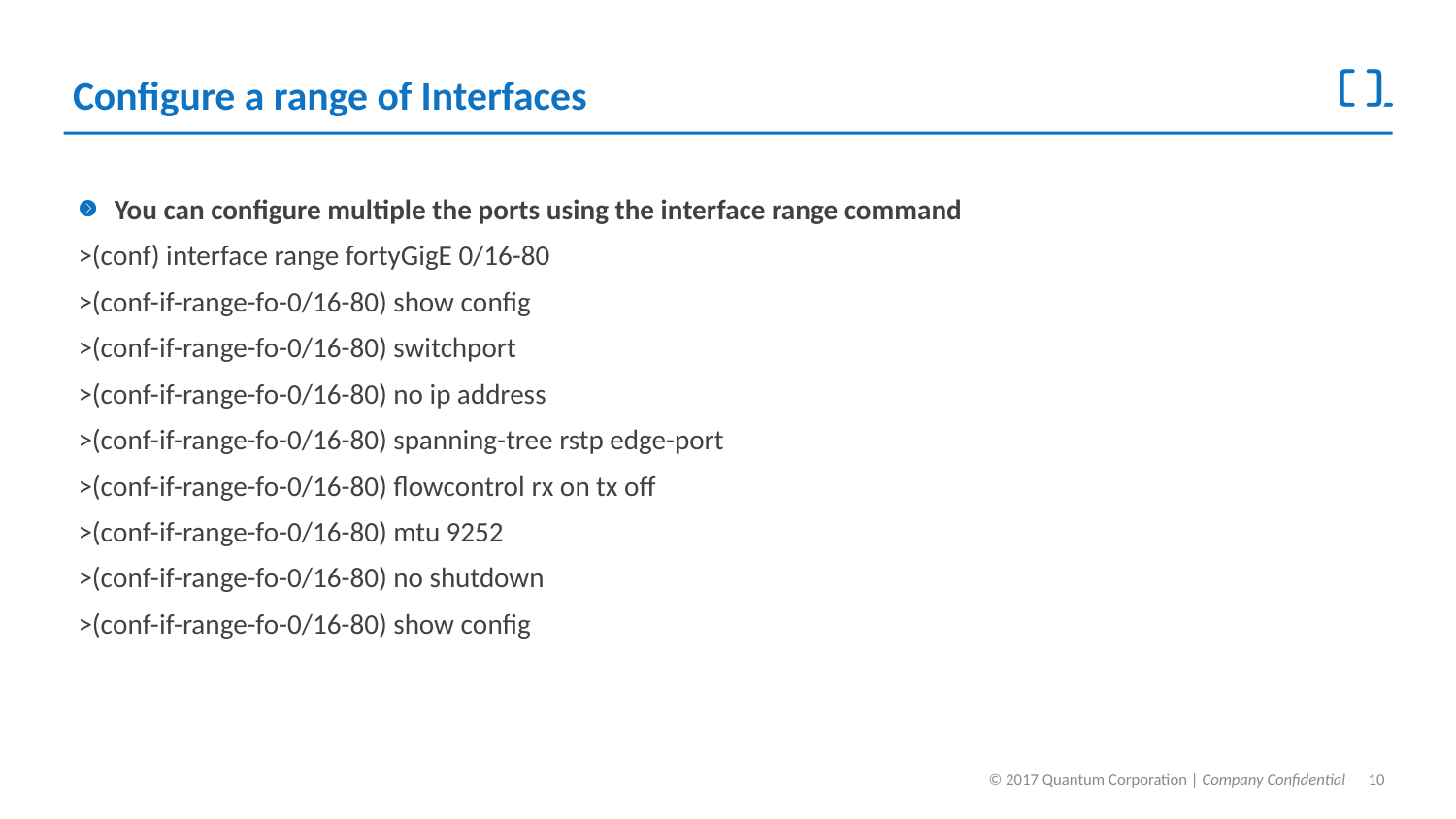

# Configure a range of Interfaces
You can configure multiple the ports using the interface range command
>(conf) interface range fortyGigE 0/16-80
>(conf-if-range-fo-0/16-80) show config
>(conf-if-range-fo-0/16-80) switchport
>(conf-if-range-fo-0/16-80) no ip address
>(conf-if-range-fo-0/16-80) spanning-tree rstp edge-port
>(conf-if-range-fo-0/16-80) flowcontrol rx on tx off
>(conf-if-range-fo-0/16-80) mtu 9252
>(conf-if-range-fo-0/16-80) no shutdown
>(conf-if-range-fo-0/16-80) show config